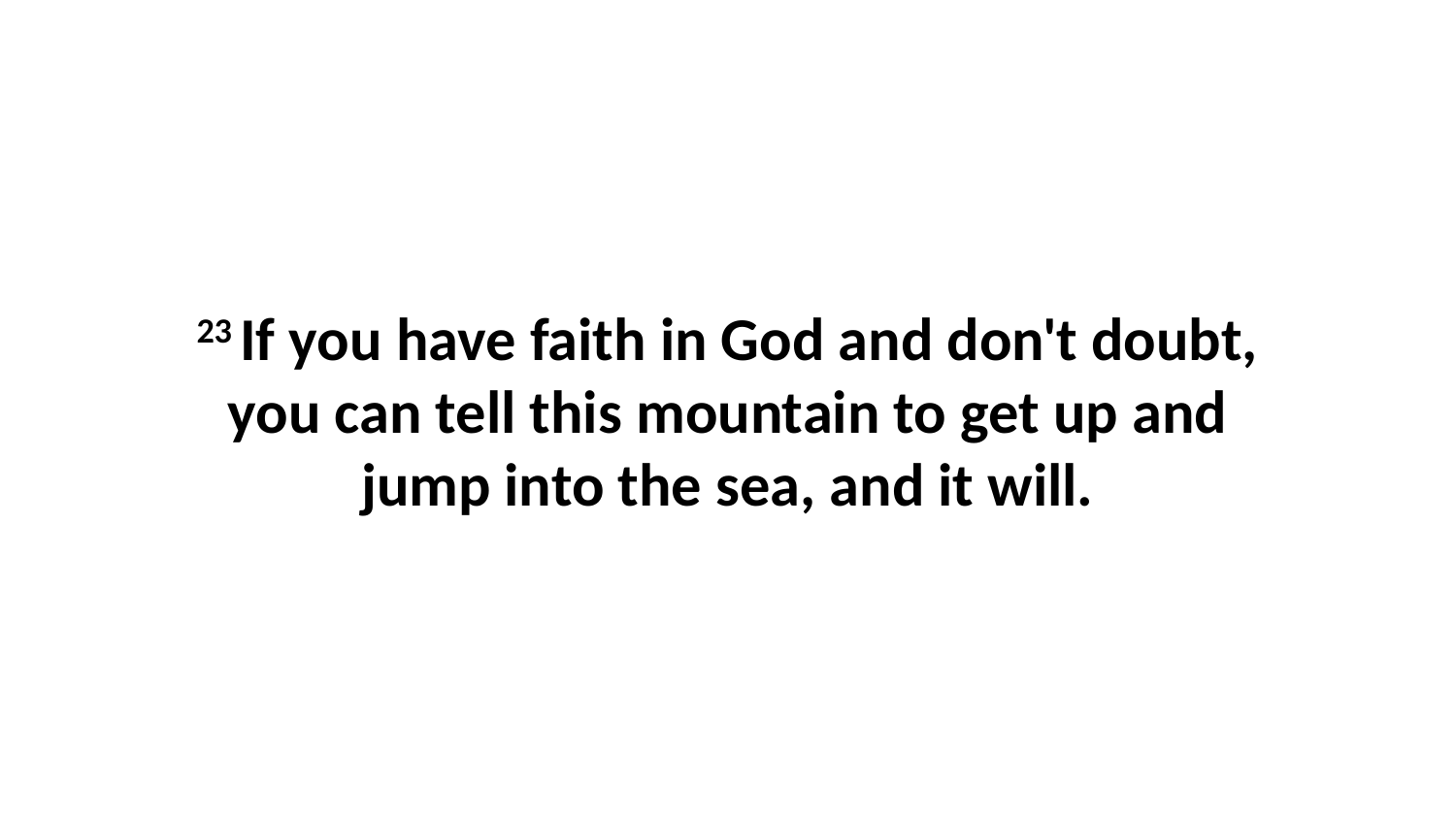

23 If you have faith in God and don't doubt, you can tell this mountain to get up and jump into the sea, and it will.